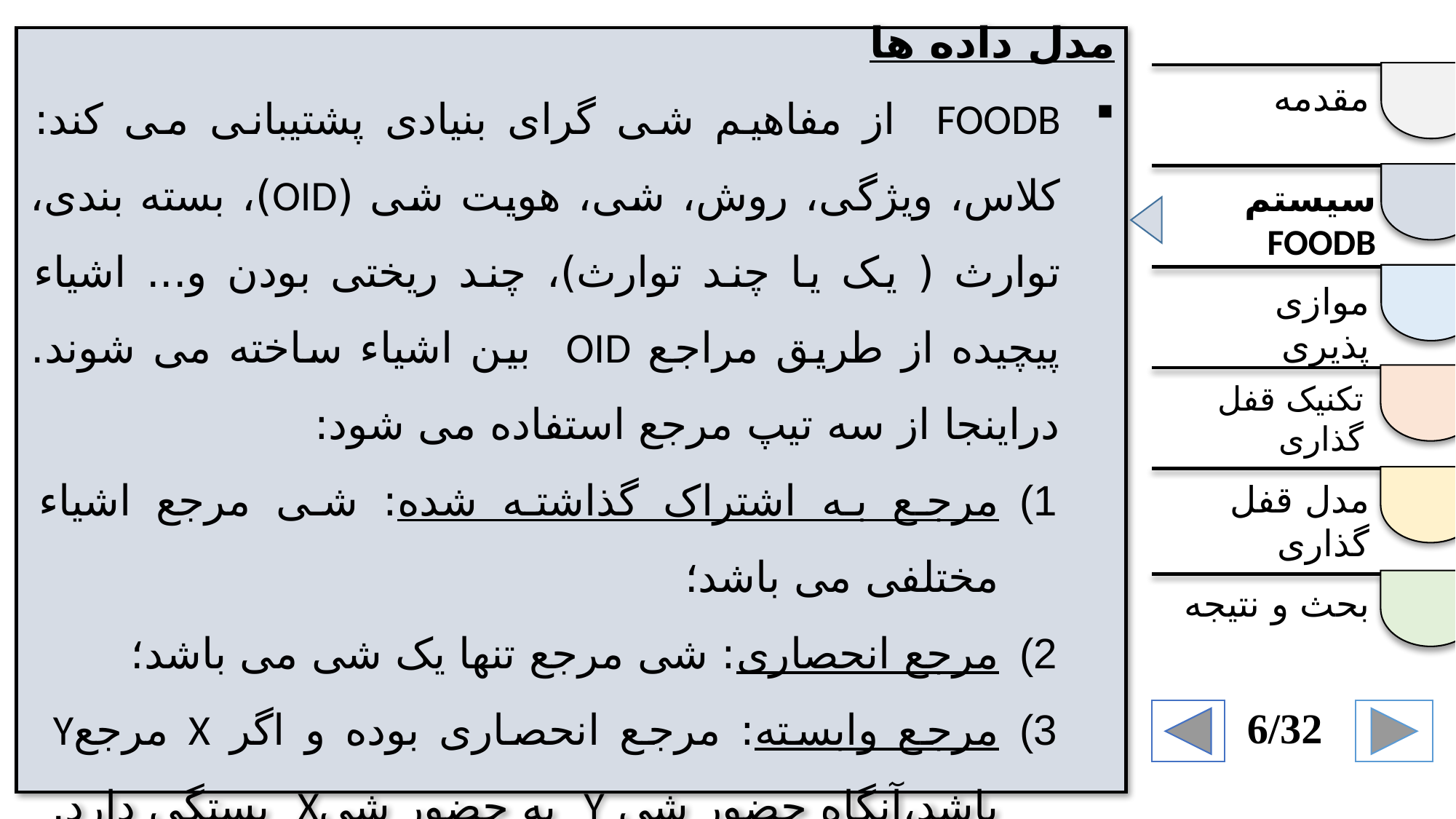

مدل داده ها
FOODB  از مفاهیم شی گرای بنیادی پشتیبانی می کند: کلاس، ویژگی، روش، شی، هویت شی (OID)، بسته بندی، توارث ( یک یا چند توارث)، چند ریختی بودن و... اشیاء پیچیده از طریق مراجع OID  بین اشیاء ساخته می شوند. دراینجا از سه تیپ مرجع استفاده می شود:
مرجع به اشتراک گذاشته شده: شی مرجع اشیاء مختلفی می باشد؛
مرجع انحصاری: شی مرجع تنها یک شی می باشد؛
مرجع وابسته: مرجع انحصاری بوده و اگر X مرجعY  باشد،آنگاه حضور شی Y  به حضور شیX  بستگی دارد.

مقدمه

سیستم FOODB

موازی پذیری

تکنیک قفل گذاری

مدل قفل گذاری

بحث و نتیجه
6/32